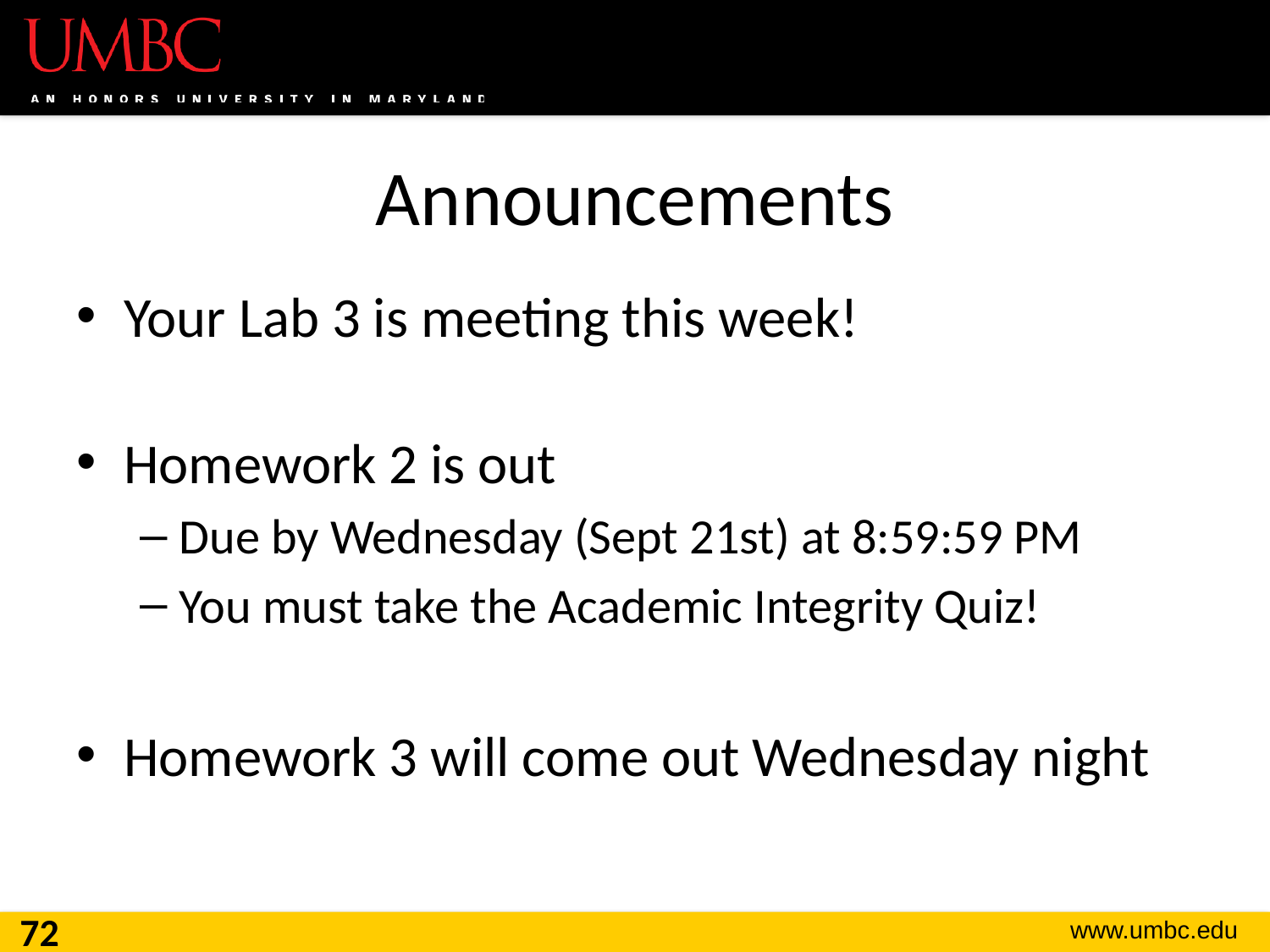

# Announcements
Your Lab 3 is meeting this week!

Homework 2 is out
Due by Wednesday (Sept 21st) at 8:59:59 PM
You must take the Academic Integrity Quiz!

Homework 3 will come out Wednesday night

72